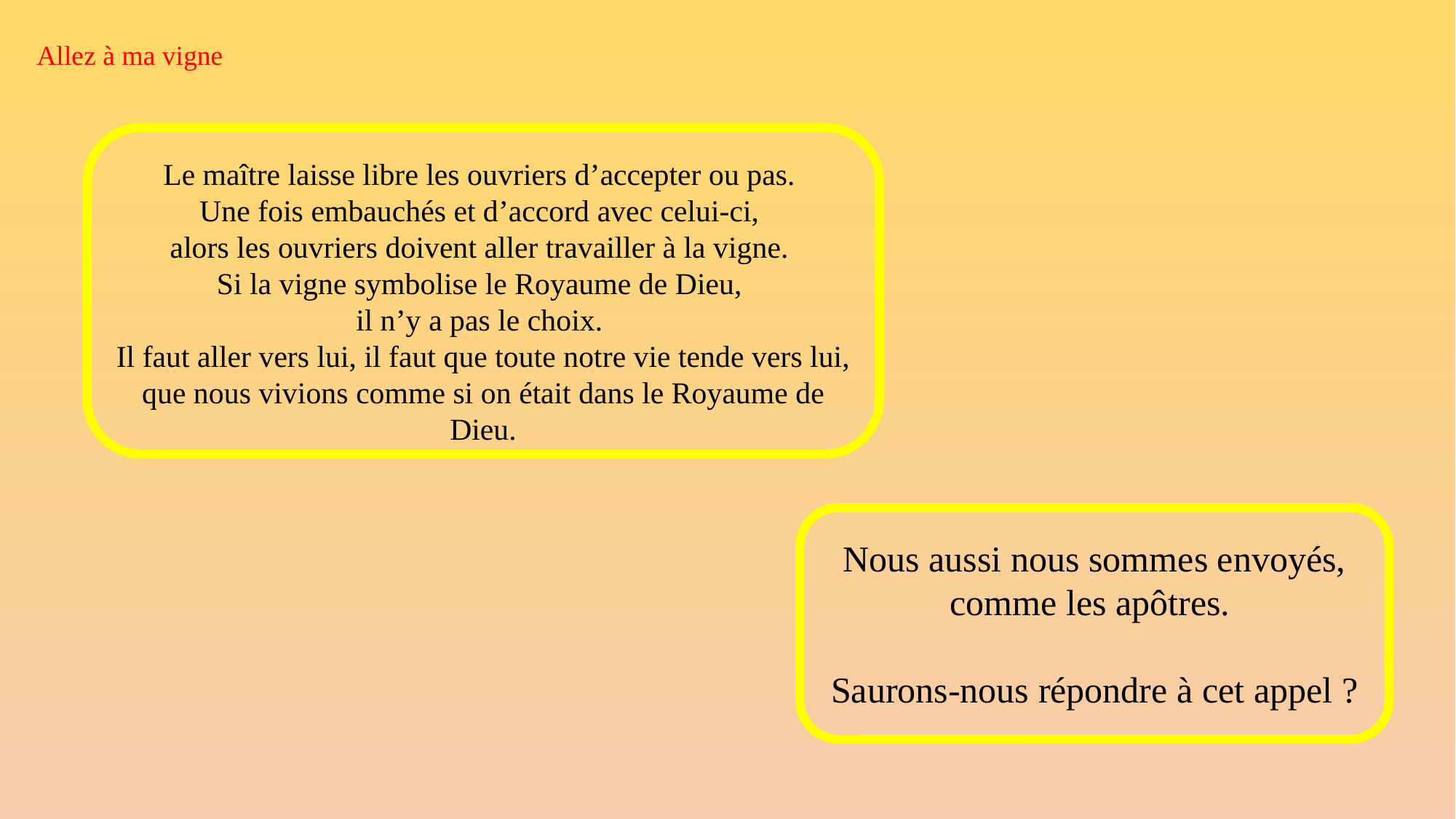

Allez à ma vigne

Le maître laisse libre les ouvriers d’accepter ou pas.
Une fois embauchés et d’accord avec celui-ci,
alors les ouvriers doivent aller travailler à la vigne.
Si la vigne symbolise le Royaume de Dieu,
il n’y a pas le choix.
Il faut aller vers lui, il faut que toute notre vie tende vers lui, que nous vivions comme si on était dans le Royaume de Dieu.

Nous aussi nous sommes envoyés, comme les apôtres.

Saurons-nous répondre à cet appel ?